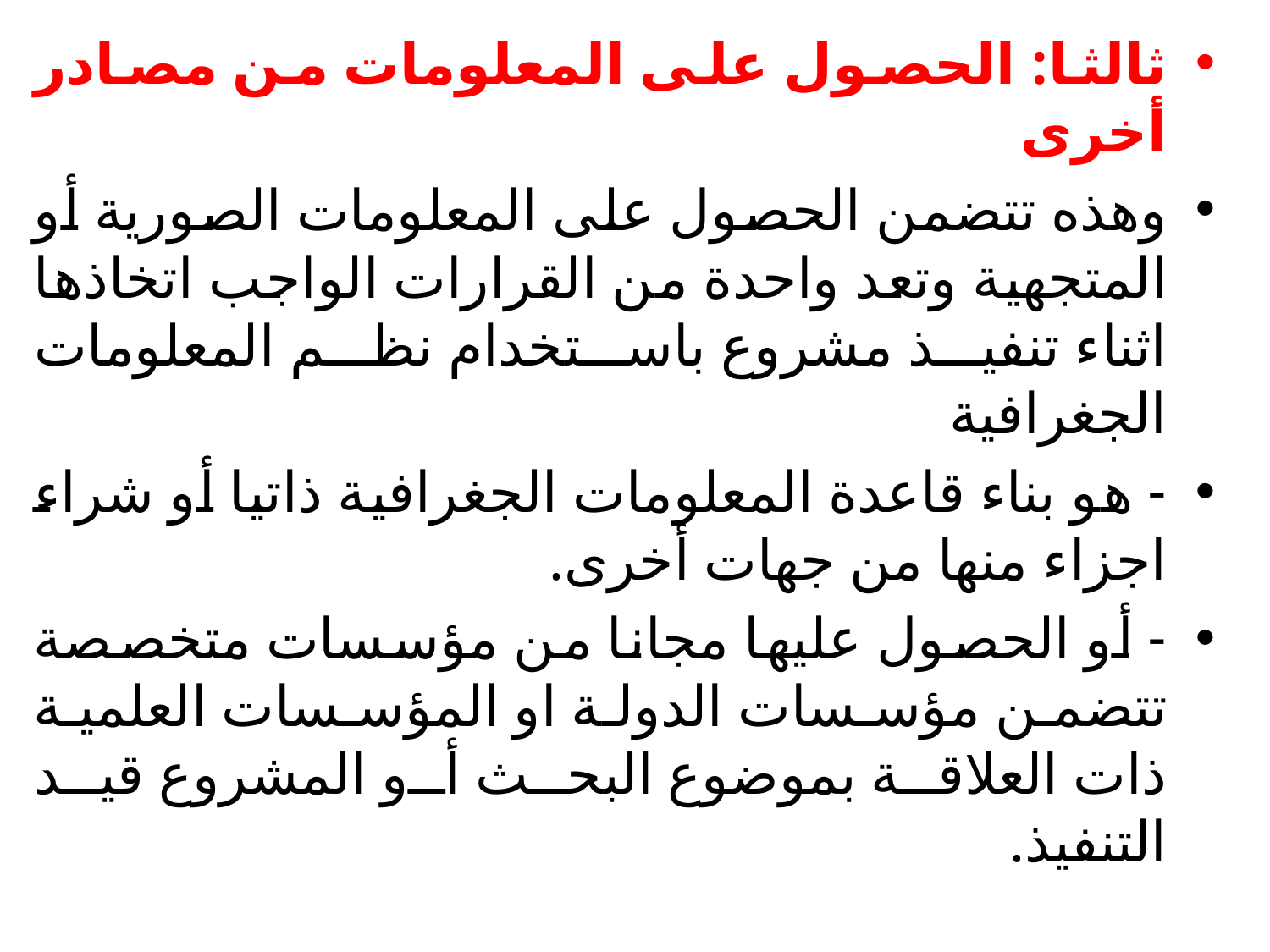

ثالثا: الحصول على المعلومات من مصادر أخرى
وهذه تتضمن الحصول على المعلومات الصورية أو المتجهية وتعد واحدة من القرارات الواجب اتخاذها اثناء تنفيذ مشروع باستخدام نظم المعلومات الجغرافية
- هو بناء قاعدة المعلومات الجغرافية ذاتيا أو شراء اجزاء منها من جهات أخرى.
- أو الحصول عليها مجانا من مؤسسات متخصصة تتضمن مؤسسات الدولة او المؤسسات العلمية ذات العلاقة بموضوع البحث أو المشروع قيد التنفيذ.